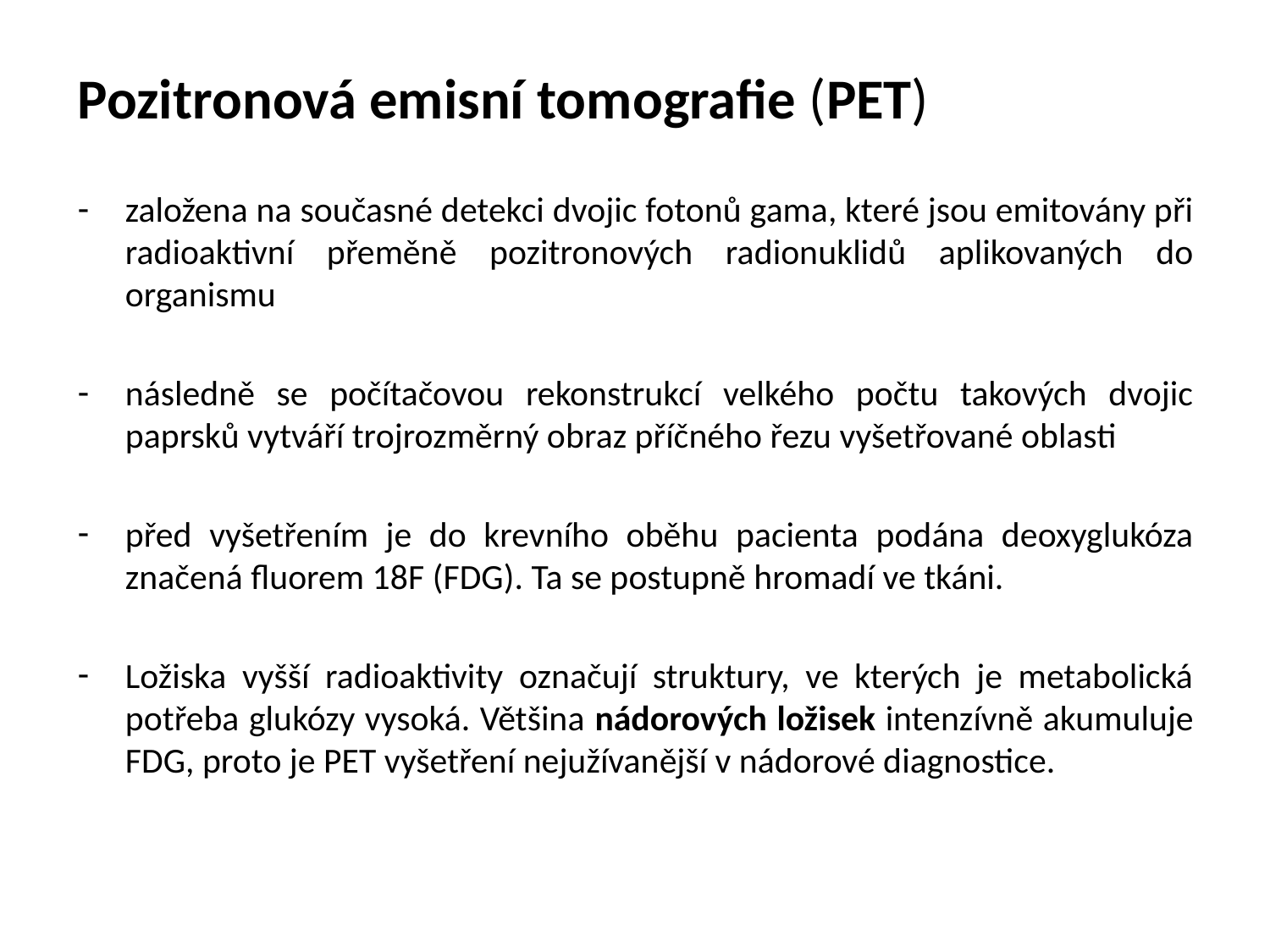

Pozitronová emisní tomografie (PET)

založena na současné detekci dvojic fotonů gama, které jsou emitovány při radioaktivní přeměně pozitronových radionuklidů aplikovaných do organismu

následně se počítačovou rekonstrukcí velkého počtu takových dvojic paprsků vytváří trojrozměrný obraz příčného řezu vyšetřované oblasti

před vyšetřením je do krevního oběhu pacienta podána deoxyglukóza značená fluorem 18F (FDG). Ta se postupně hromadí ve tkáni.

Ložiska vyšší radioaktivity označují struktury, ve kterých je metabolická potřeba glukózy vysoká. Většina nádorových ložisek intenzívně akumuluje FDG, proto je PET vyšetření nejužívanější v nádorové diagnostice.